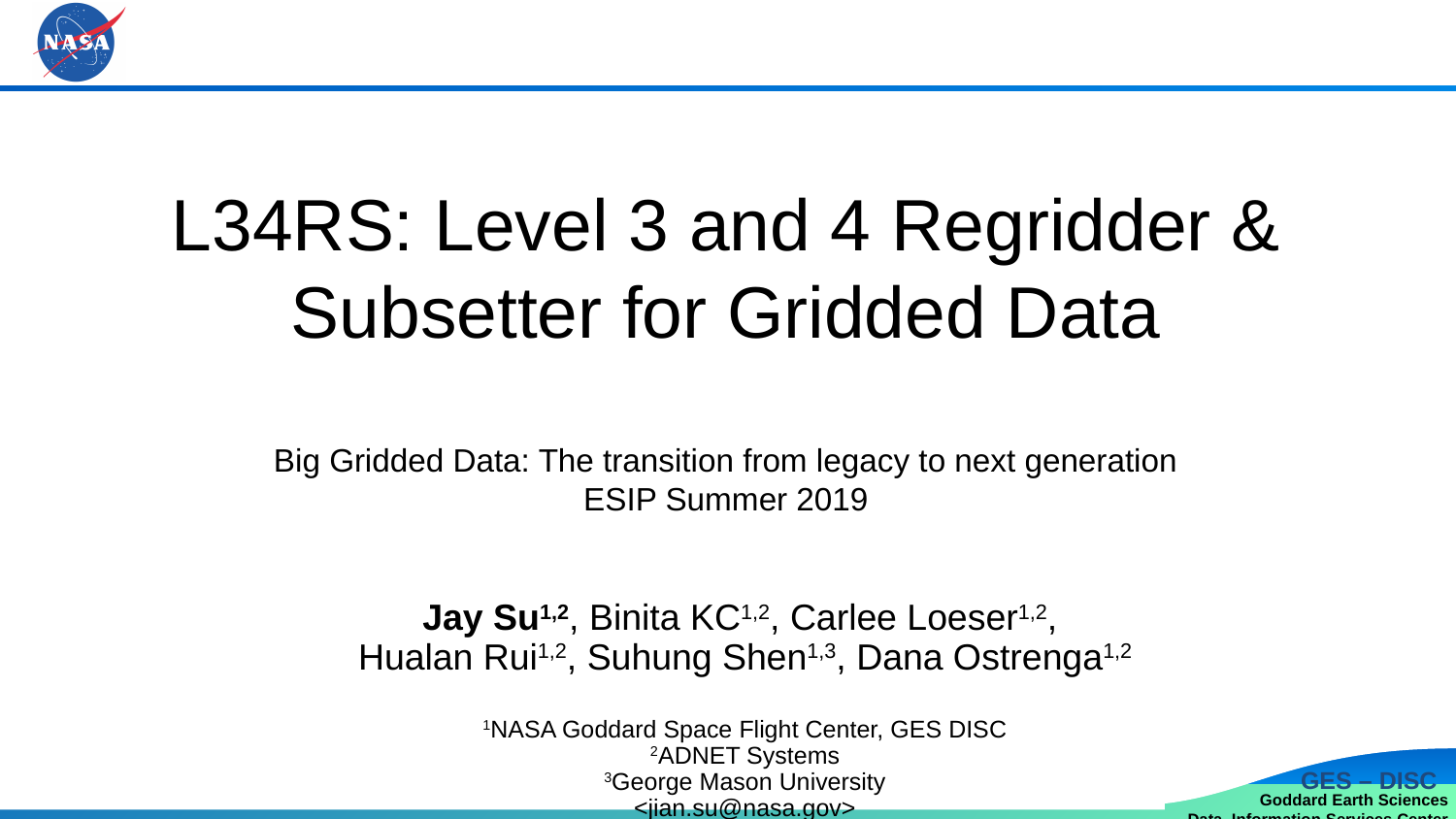

L34RS: Level 3 and 4 Regridder & Subsetter for Gridded Data

Big Gridded Data: The transition from legacy to next generation
ESIP Summer 2019

Jay Su1,2, Binita KC1,2, Carlee Loeser1,2,
Hualan Rui1,2, Suhung Shen1,3, Dana Ostrenga1,2

1NASA Goddard Space Flight Center, GES DISC
2ADNET Systems
3George Mason University
<jian.su@nasa.gov>